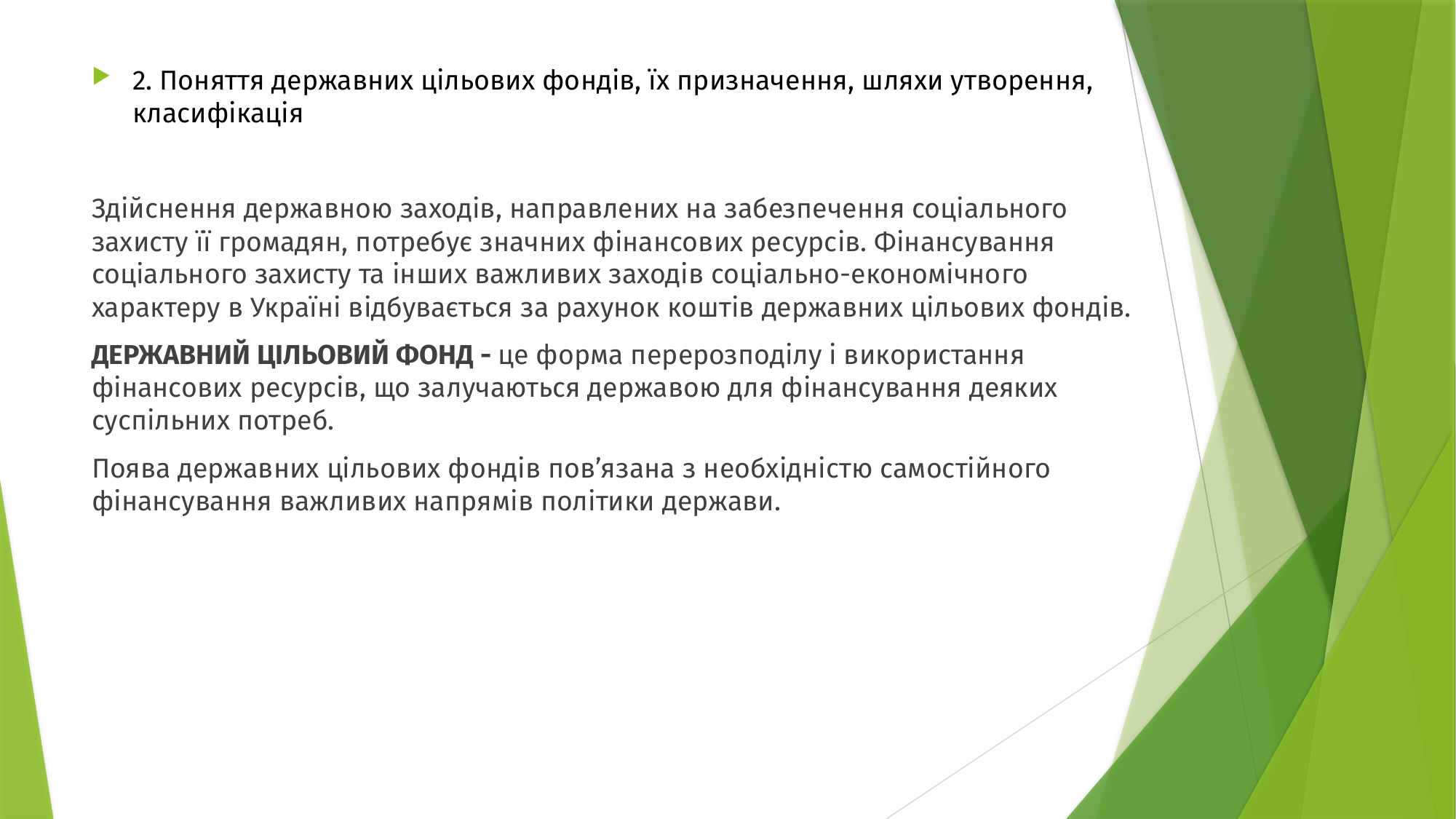

2. Поняття державних цільових фондів, їх призначення, шляхи утворення, класифікація

Здійснення державною заходів, направлених на забезпечення соціального захисту її громадян, потребує значних фінансових ресурсів. Фінансування соціального захисту та інших важливих заходів соціально-економічного характеру в Україні відбувається за рахунок коштів державних цільових фондів.
ДЕРЖАВНИЙ ЦІЛЬОВИЙ ФОНД - це форма перерозподілу і використання фінансових ресурсів, що залучаються державою для фінансування деяких суспільних потреб.
Поява державних цільових фондів пов’язана з необхідністю самостійного фінансування важливих напрямів політики держави.